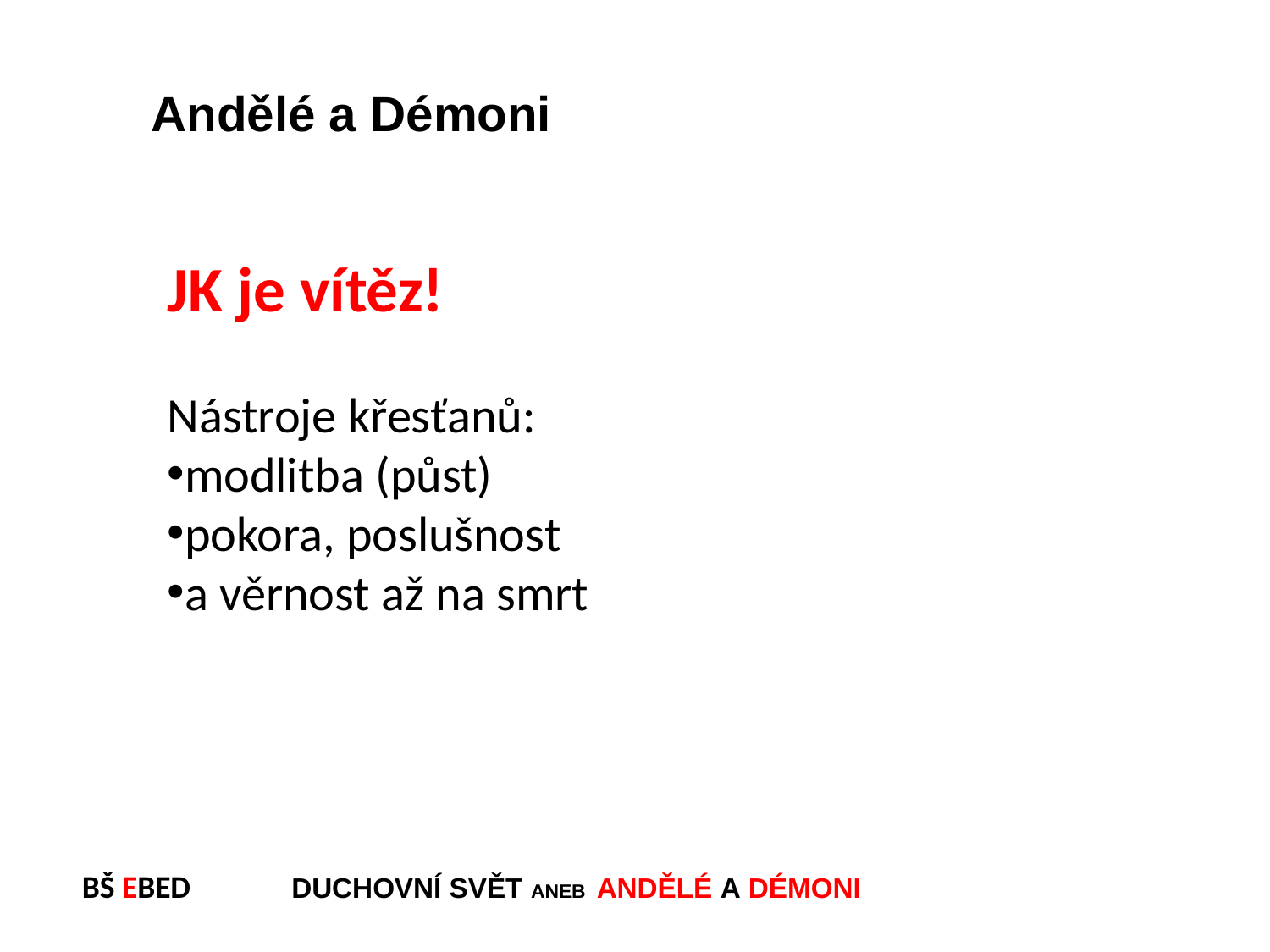

Andělé a Démoni

JK je vítěz!

Nástroje křesťanů:
modlitba (půst)
pokora, poslušnost
a věrnost až na smrt

BŠ EBED              DUCHOVNÍ SVĚT ANEB  ANDĚLÉ A DÉMONI